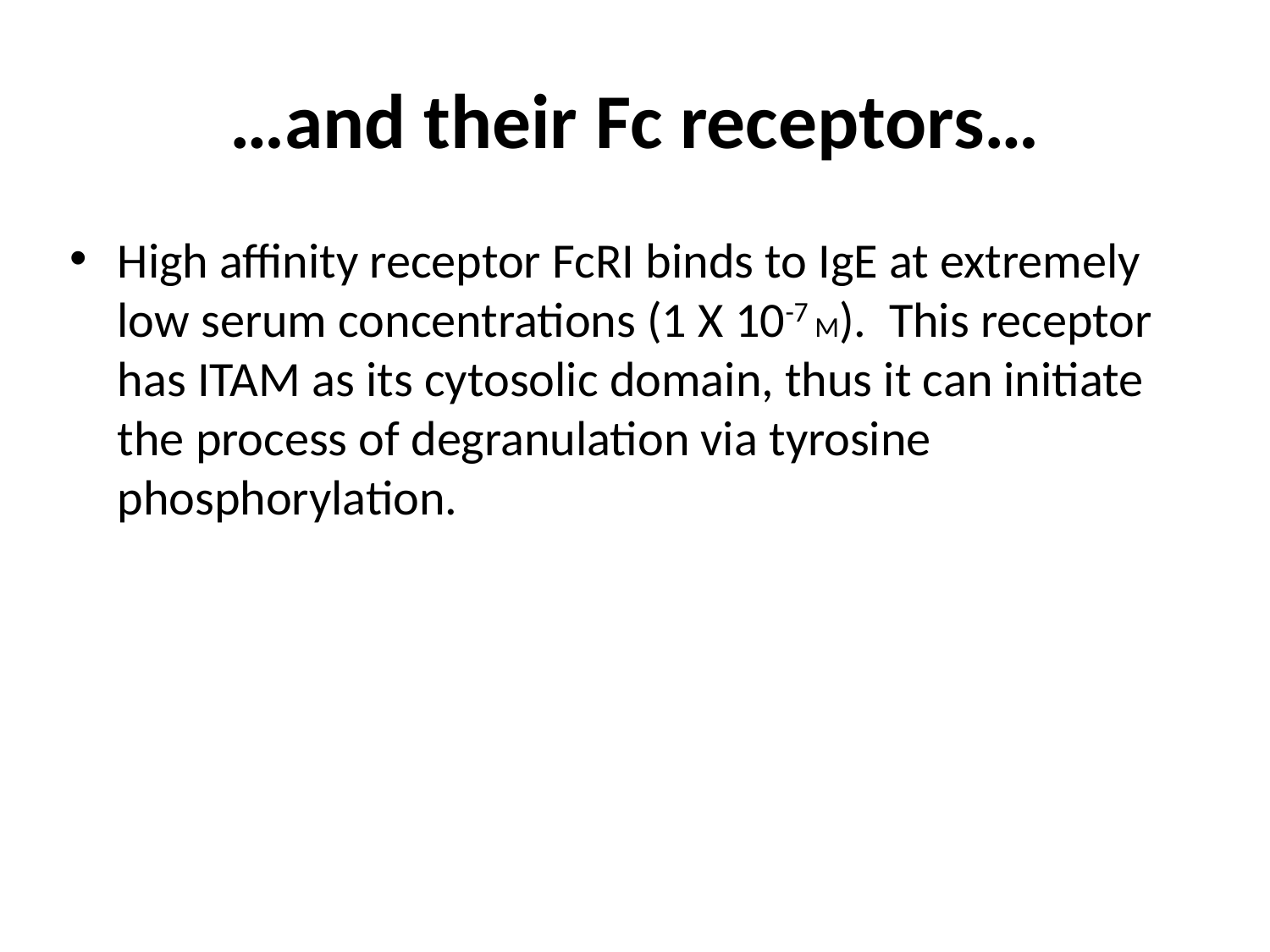

# …and their Fc receptors…
High affinity receptor FcRI binds to IgE at extremely low serum concentrations (1 X 10-7 M).  This receptor has ITAM as its cytosolic domain, thus it can initiate the process of degranulation via tyrosine phosphorylation.